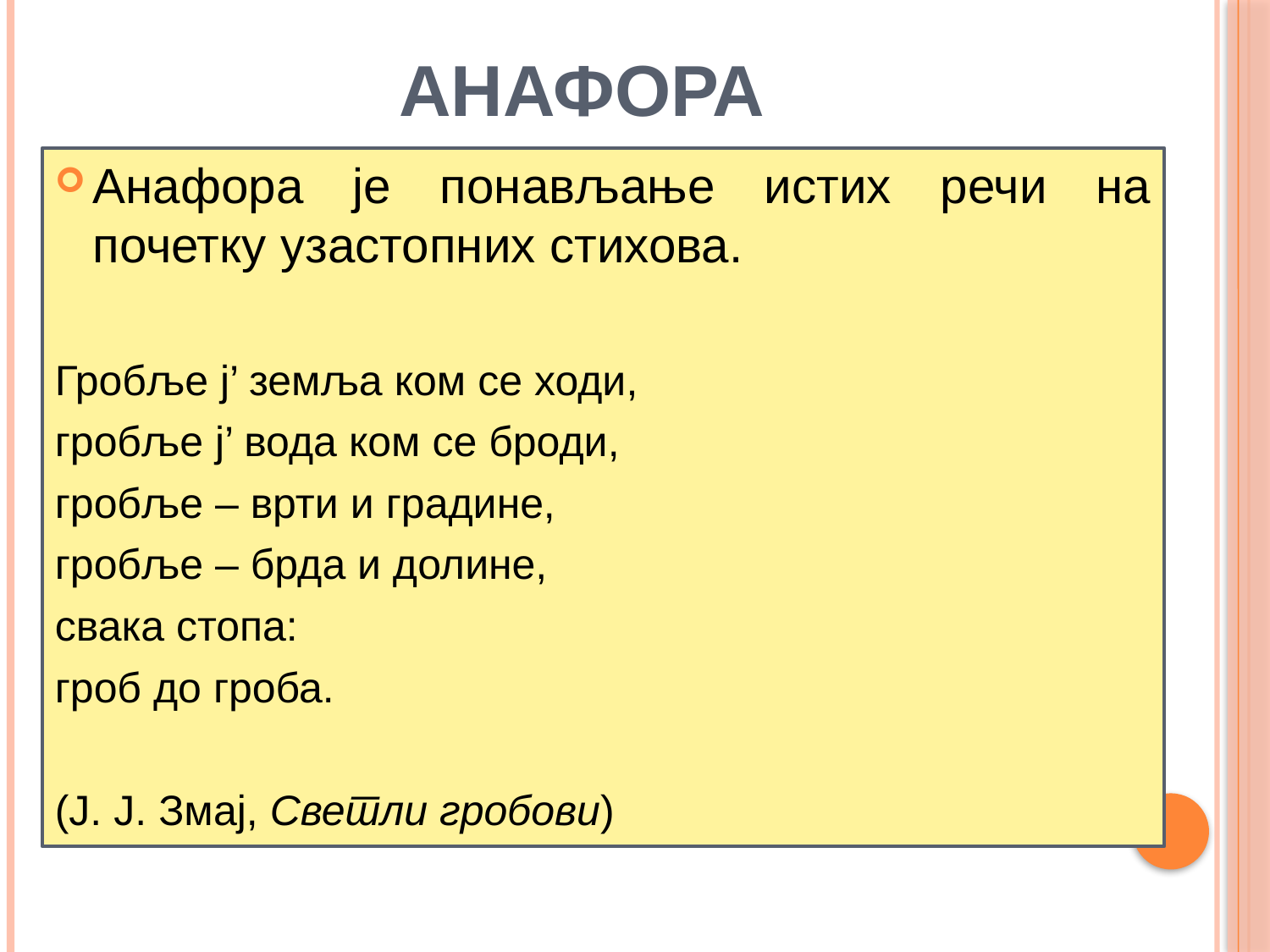

# анафора
Анафора је понављање истих речи на почетку узастопних стихова.

Гробље ј’ земља ком се ходи,
гробље ј’ вода ком се броди,
гробље – врти и градине,
гробље – брда и долине,
свака стопа:
гроб до гроба.

(Ј. Ј. Змај, Светли гробови)